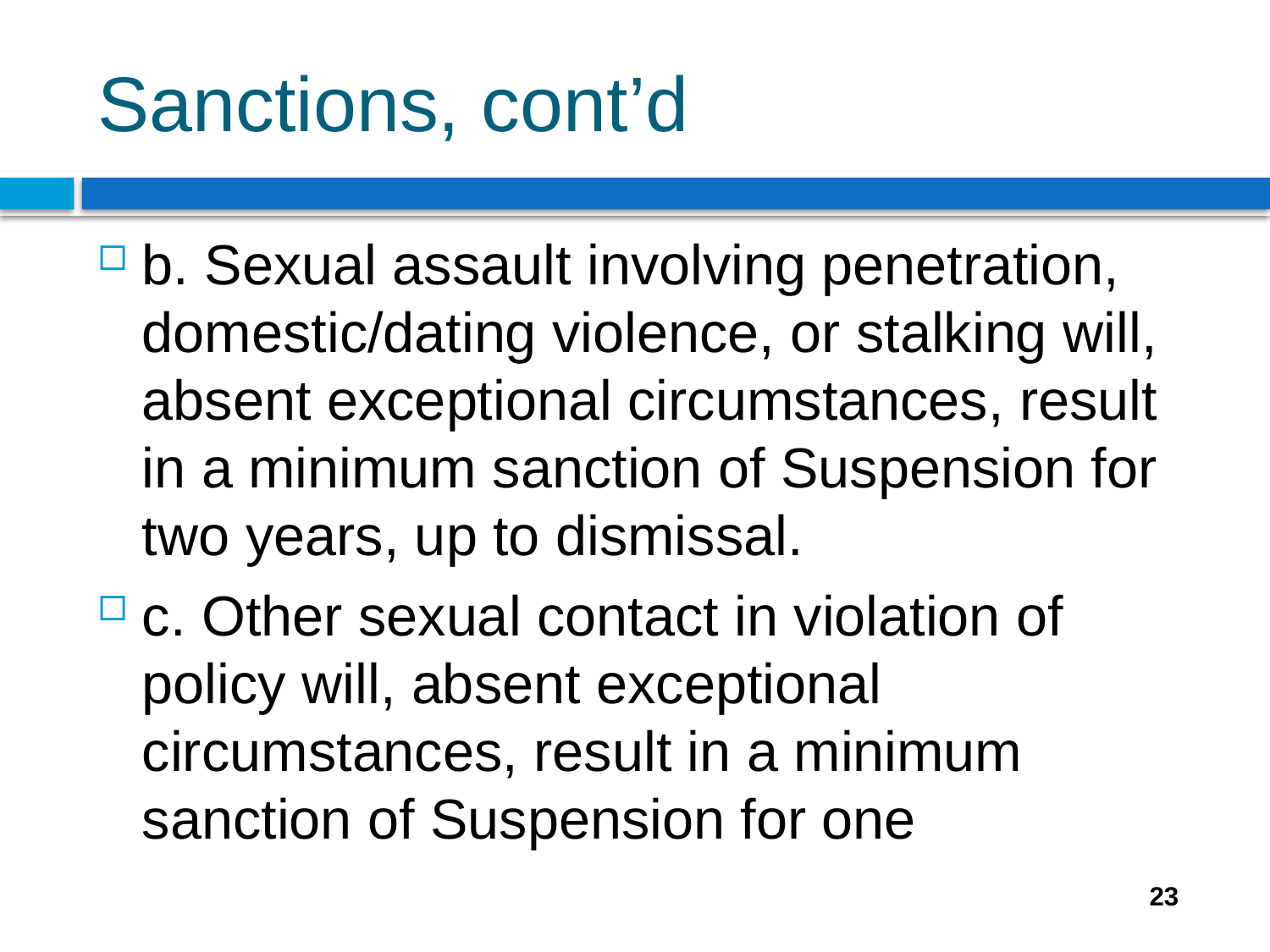

# Sanctions, cont’d
b. Sexual assault involving penetration, domestic/dating violence, or stalking will, absent exceptional circumstances, result in a minimum sanction of Suspension for two years, up to dismissal.
c. Other sexual contact in violation of policy will, absent exceptional circumstances, result in a minimum sanction of Suspension for one

23